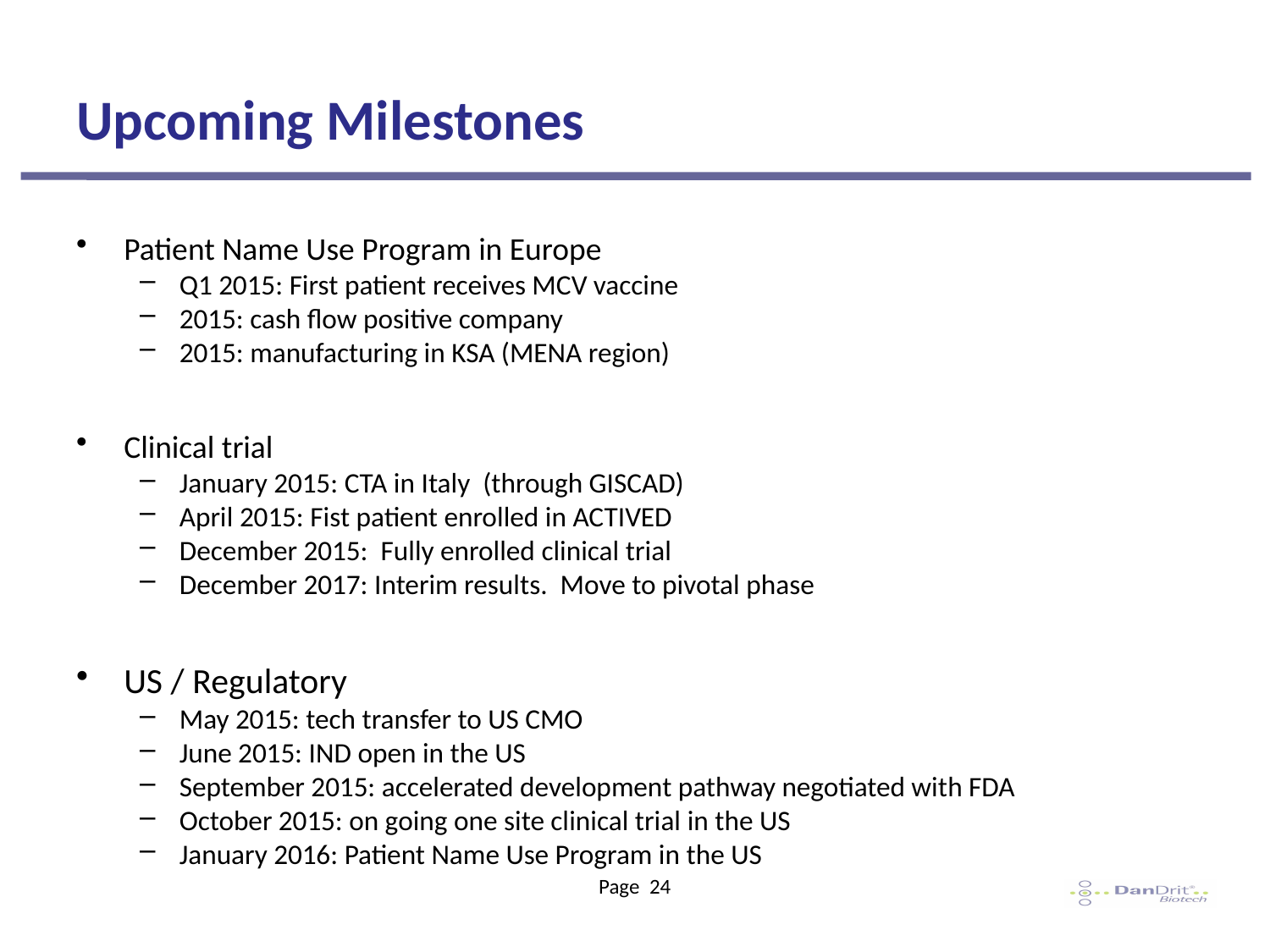

# Upcoming Milestones

Patient Name Use Program in Europe
Q1 2015: First patient receives MCV vaccine
2015: cash flow positive company
2015: manufacturing in KSA (MENA region)

Clinical trial
January 2015: CTA in Italy  (through GISCAD)
April 2015: Fist patient enrolled in ACTIVED
December 2015:  Fully enrolled clinical trial
December 2017: Interim results.  Move to pivotal phase

US / Regulatory
May 2015: tech transfer to US CMO
June 2015: IND open in the US
September 2015: accelerated development pathway negotiated with FDA
October 2015: on going one site clinical trial in the US
January 2016: Patient Name Use Program in the US
Page  24